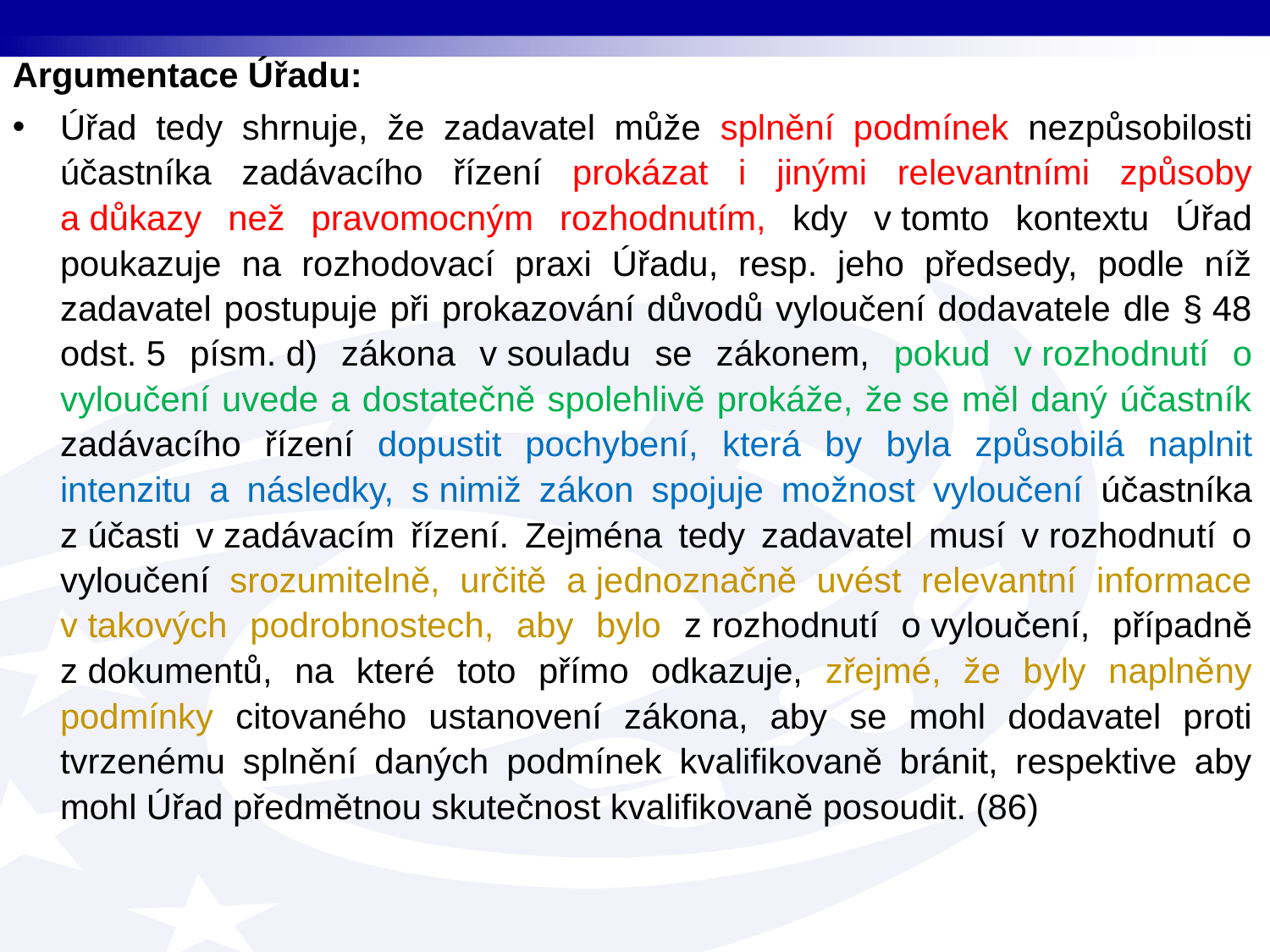

Argumentace Úřadu:
Úřad tedy shrnuje, že zadavatel může splnění podmínek nezpůsobilosti účastníka zadávacího řízení prokázat i jinými relevantními způsoby a důkazy než pravomocným rozhodnutím, kdy v tomto kontextu Úřad poukazuje na rozhodovací praxi Úřadu, resp. jeho předsedy, podle níž zadavatel postupuje při prokazování důvodů vyloučení dodavatele dle § 48 odst. 5 písm. d) zákona v souladu se zákonem, pokud v rozhodnutí o vyloučení uvede a dostatečně spolehlivě prokáže, že se měl daný účastník zadávacího řízení dopustit pochybení, která by byla způsobilá naplnit intenzitu a následky, s nimiž zákon spojuje možnost vyloučení účastníka z účasti v zadávacím řízení. Zejména tedy zadavatel musí v rozhodnutí o vyloučení srozumitelně, určitě a jednoznačně uvést relevantní informace v takových podrobnostech, aby bylo z rozhodnutí o vyloučení, případně z dokumentů, na které toto přímo odkazuje, zřejmé, že byly naplněny podmínky citovaného ustanovení zákona, aby se mohl dodavatel proti tvrzenému splnění daných podmínek kvalifikovaně bránit, respektive aby mohl Úřad předmětnou skutečnost kvalifikovaně posoudit. (86)